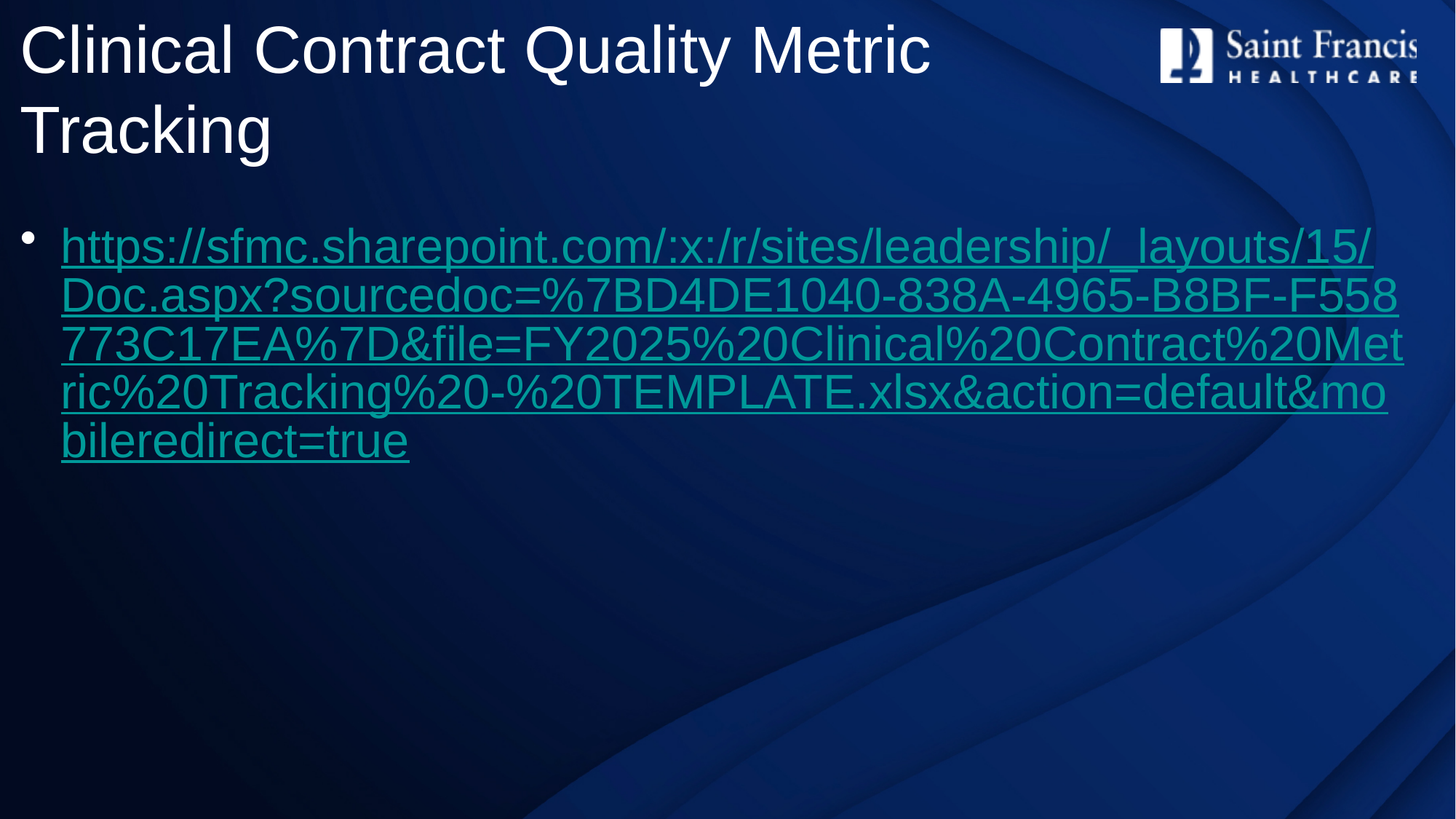

# Clinical Contract Quality Metric Tracking
https://sfmc.sharepoint.com/:x:/r/sites/leadership/_layouts/15/Doc.aspx?sourcedoc=%7BD4DE1040-838A-4965-B8BF-F558773C17EA%7D&file=FY2025%20Clinical%20Contract%20Metric%20Tracking%20-%20TEMPLATE.xlsx&action=default&mobileredirect=true